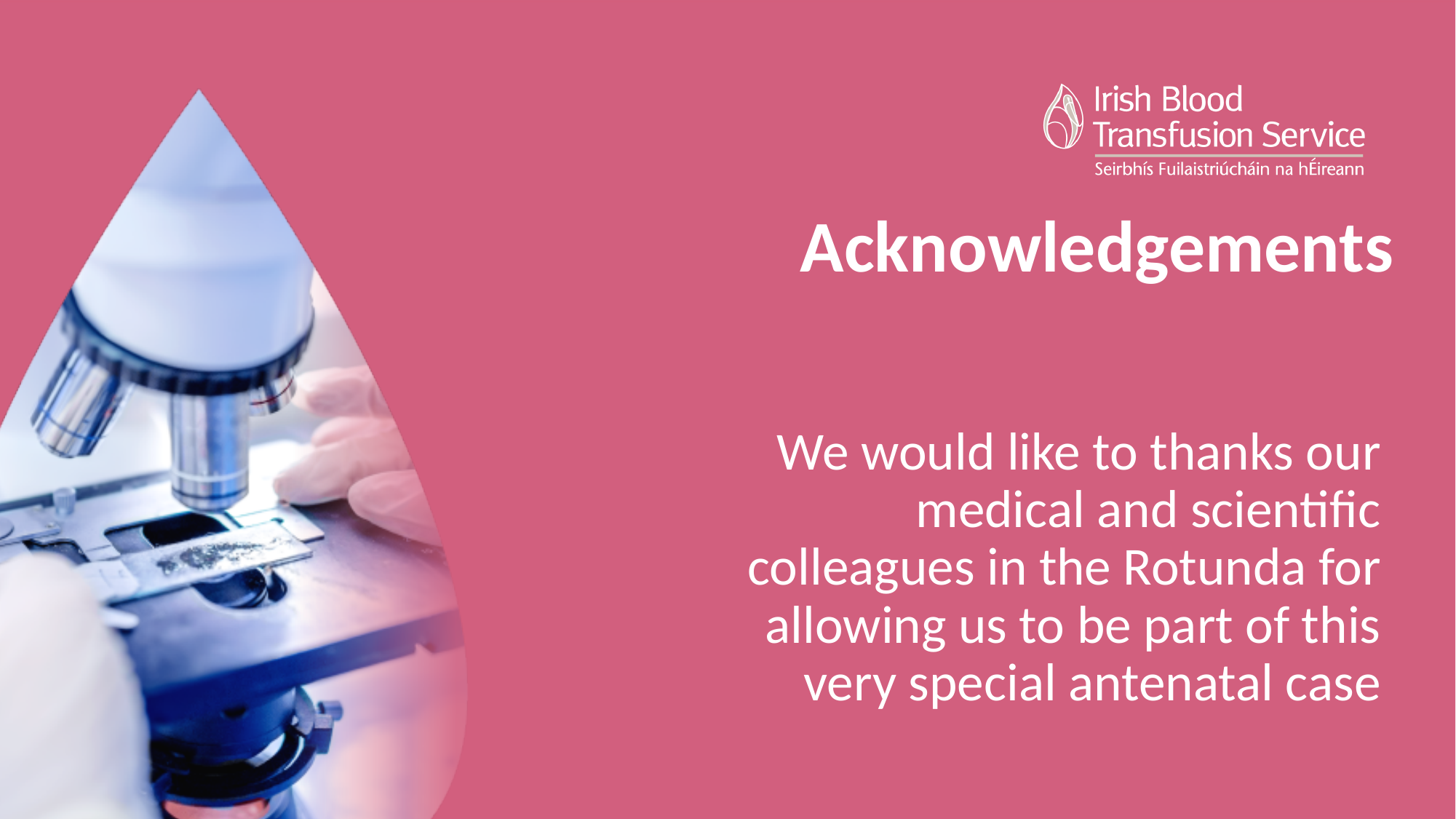

We would like to thanks our medical and scientific colleagues in the Rotunda for allowing us to be part of this very special antenatal case